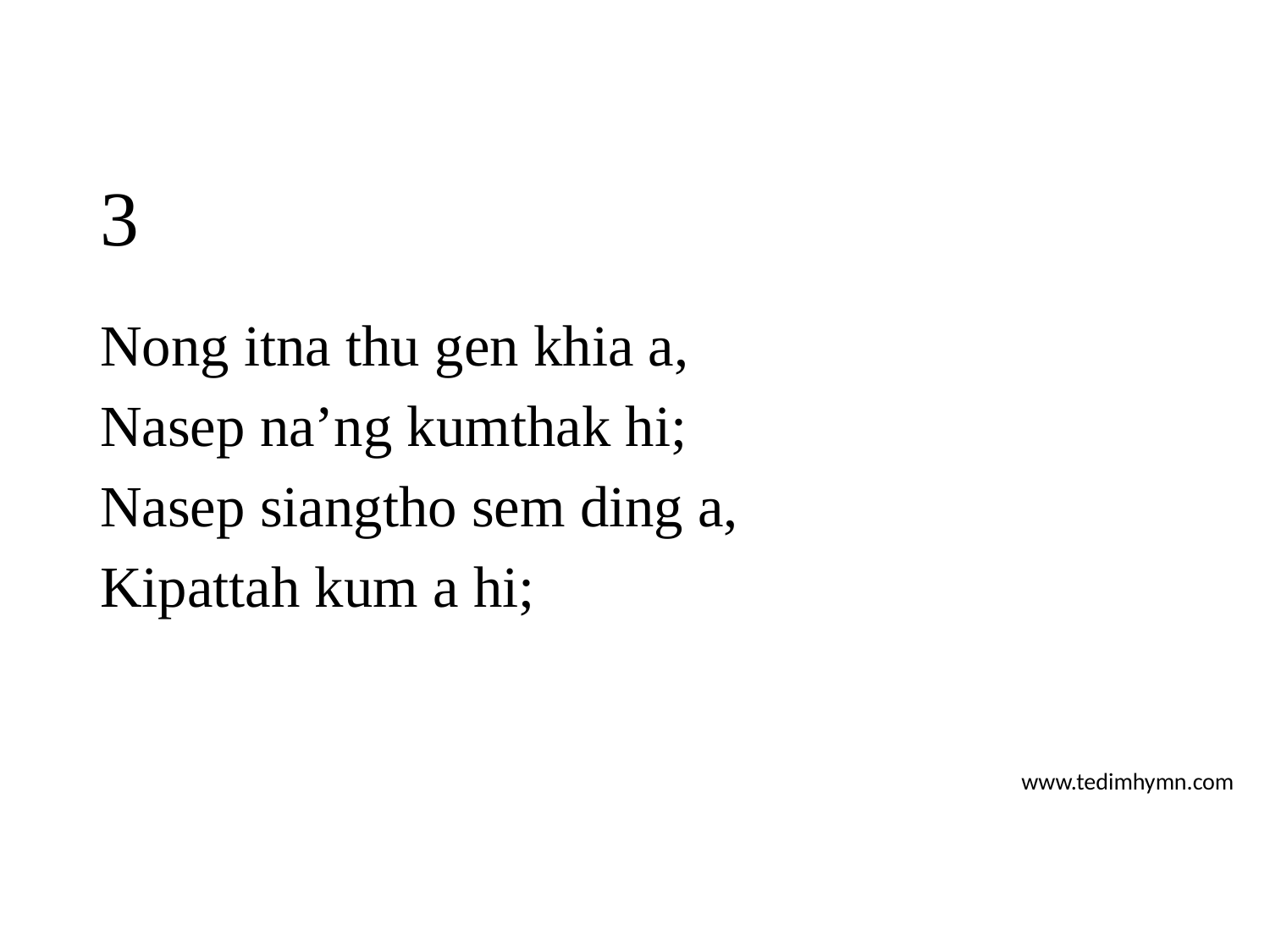

# 3
Nong itna thu gen khia a,
Nasep na’ng kumthak hi;
Nasep siangtho sem ding a,
Kipattah kum a hi;

www.tedimhymn.com